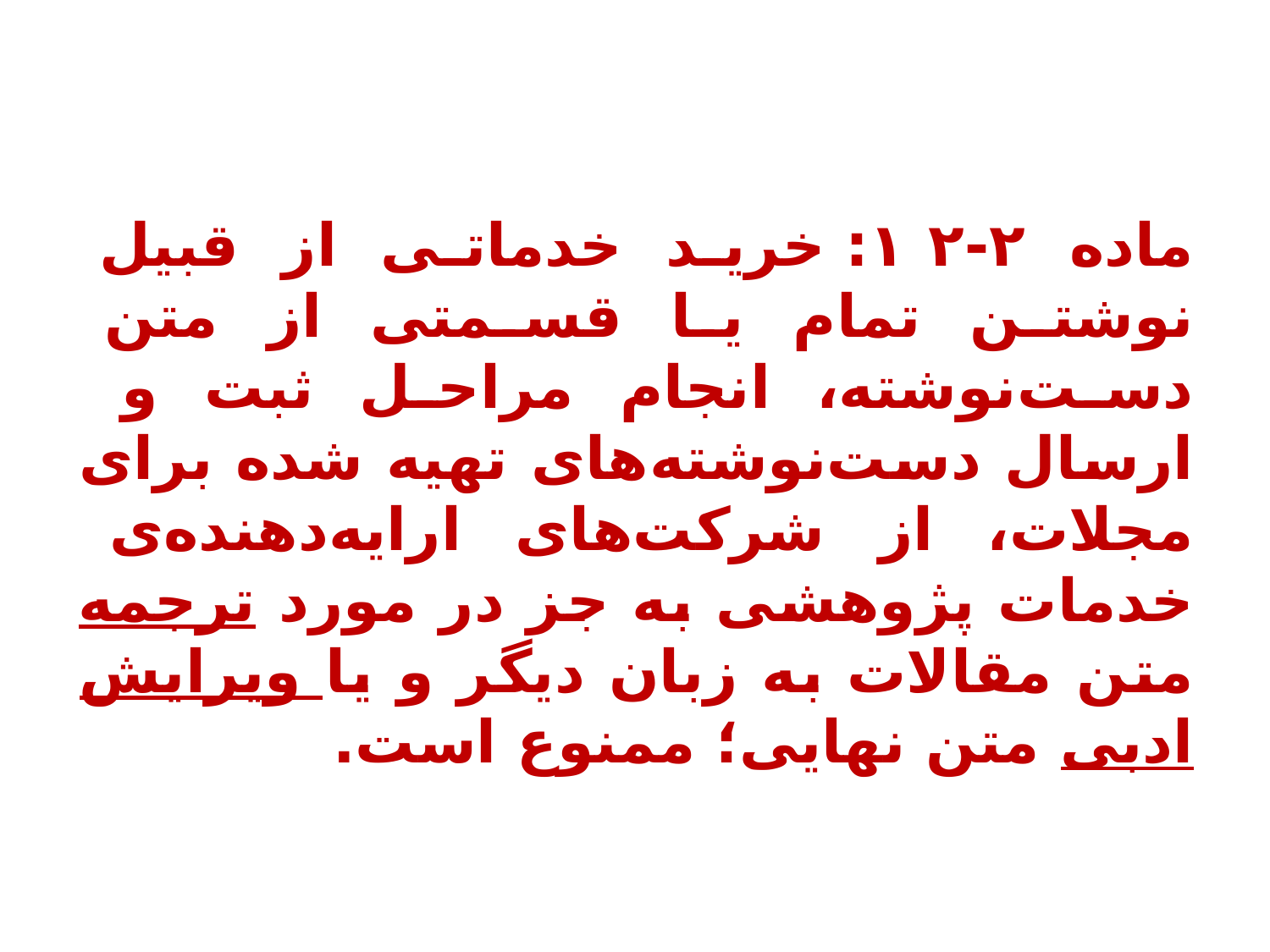

ماده‌ ۲-۱۲: خرید خدماتی از قبیل نوشتن تمام یا قسمتی از متن دست‌نوشته، انجام مراحل ثبت و  ارسال دست‌نوشته­‌های تهیه شده برای مجلات، از شرکت­‌های ارایه‌­دهنده­‌ی خدمات پژوهشی به جز در مورد ترجمه متن مقالات به زبان دیگر و یا ویرایش ادبی متن نهایی؛ ممنوع است.